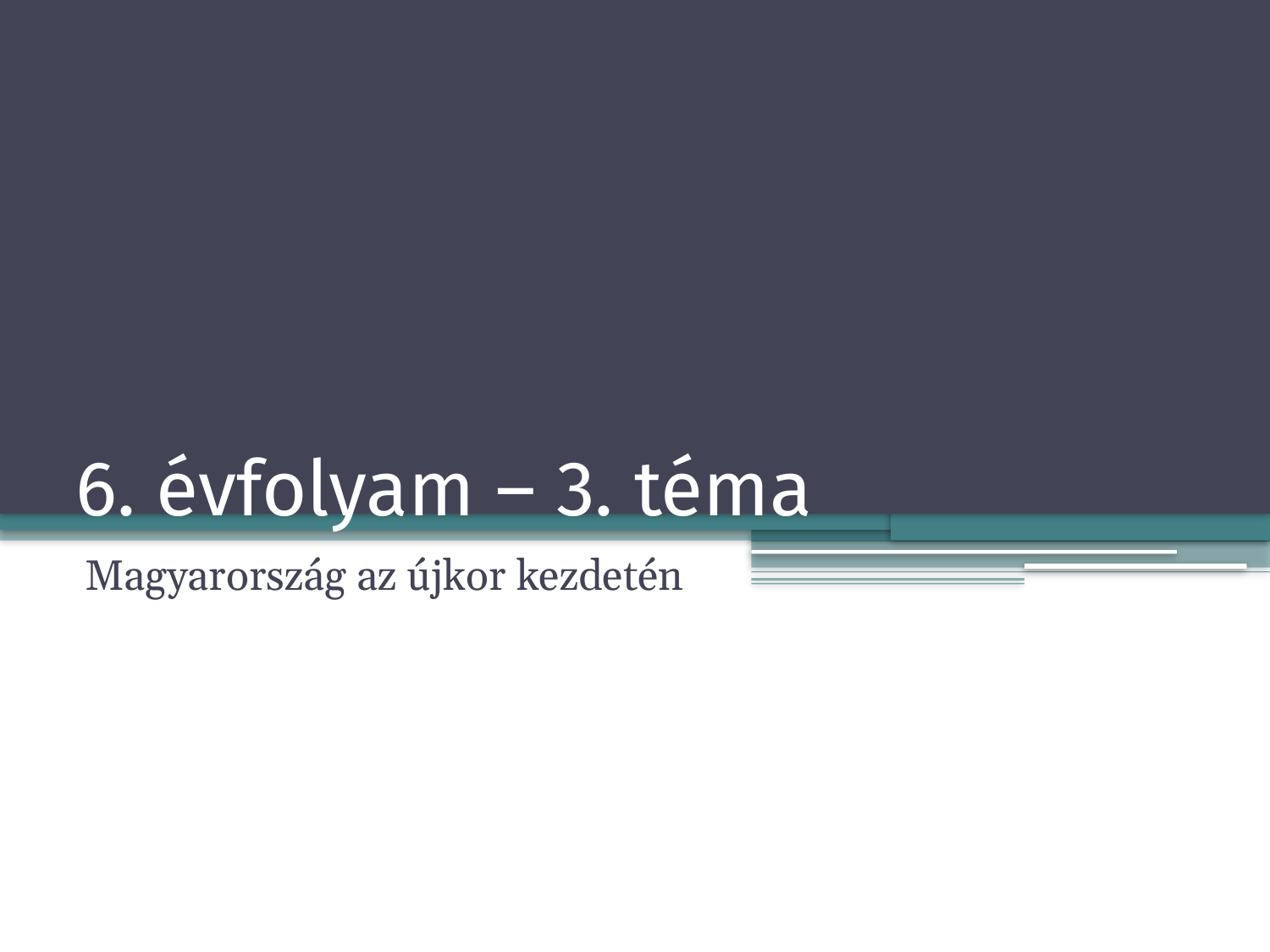

# 6. évfolyam – 3. téma
Magyarország az újkor kezdetén